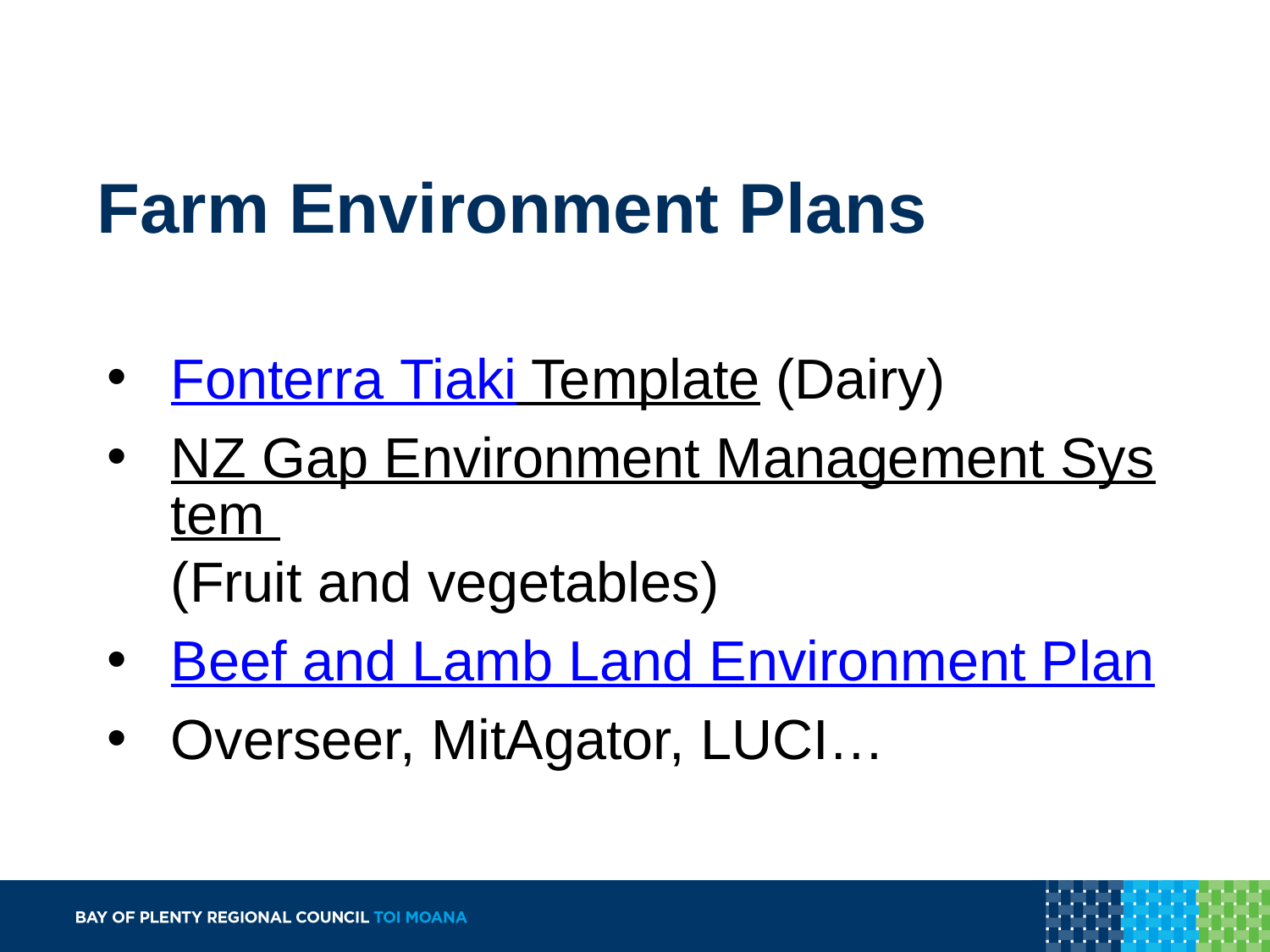

# Farm Environment Plans
Fonterra Tiaki Template (Dairy)
NZ Gap Environment Management System (Fruit and vegetables)
Beef and Lamb Land Environment Plan
Overseer, MitAgator, LUCI…